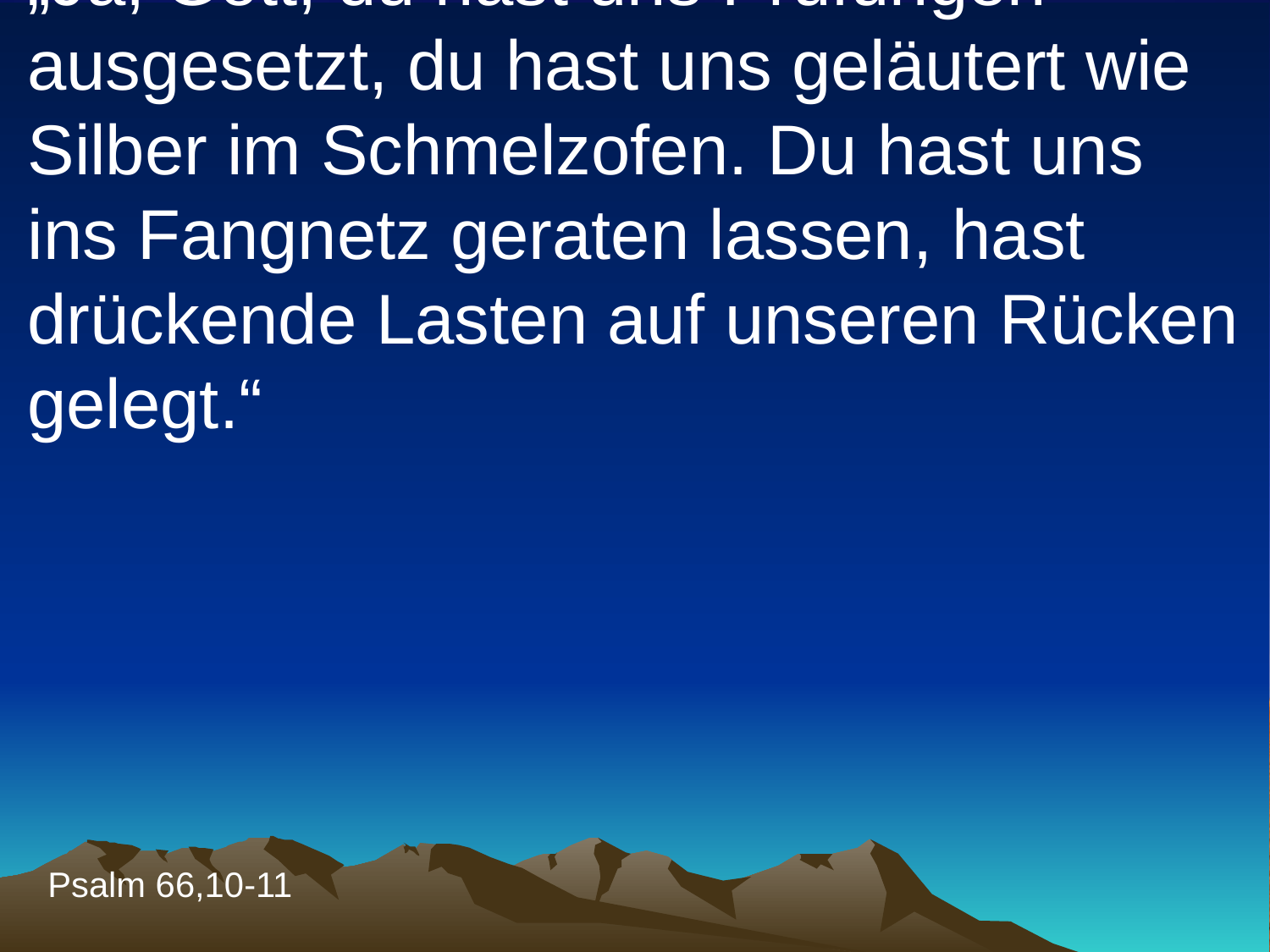

# „Ja, Gott, du hast uns Prüfungen ausgesetzt, du hast uns geläutert wie Silber im Schmelzofen. Du hast uns ins Fangnetz geraten lassen, hast drückende Lasten auf unseren Rücken gelegt.“
Psalm 66,10-11